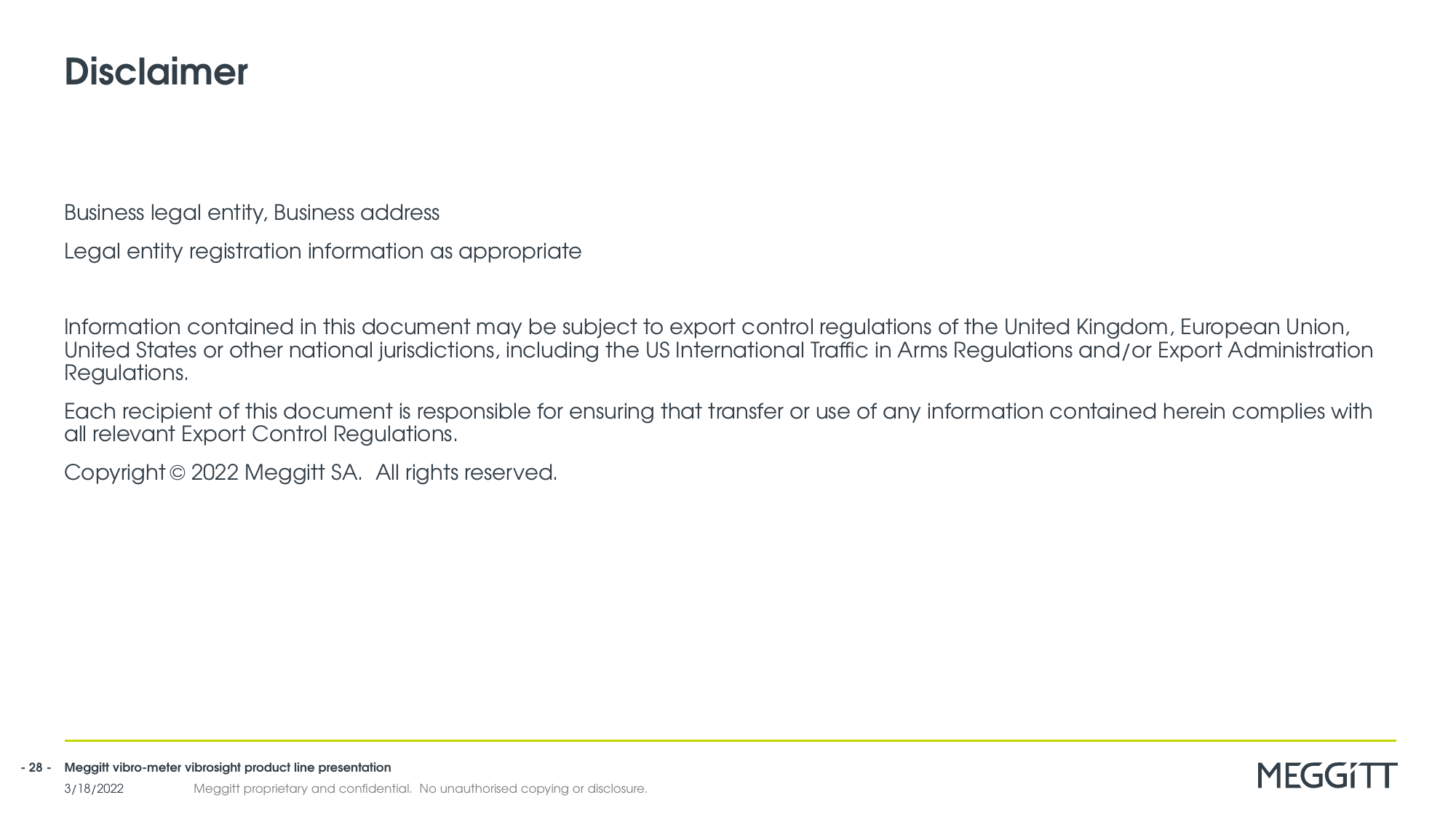

# Disclaimer

Business legal entity, Business address
Legal entity registration information as appropriate

Information contained in this document may be subject to export control regulations of the United Kingdom, European Union, United States or other national jurisdictions, including the US International Traffic in Arms Regulations and/or Export Administration Regulations.
Each recipient of this document is responsible for ensuring that transfer or use of any information contained herein complies with all relevant Export Control Regulations.
Copyright © 2022 Meggitt SA.  All rights reserved.

Meggitt vibro-meter vibrosight product line presentation
 - 28 -
3/18/2022